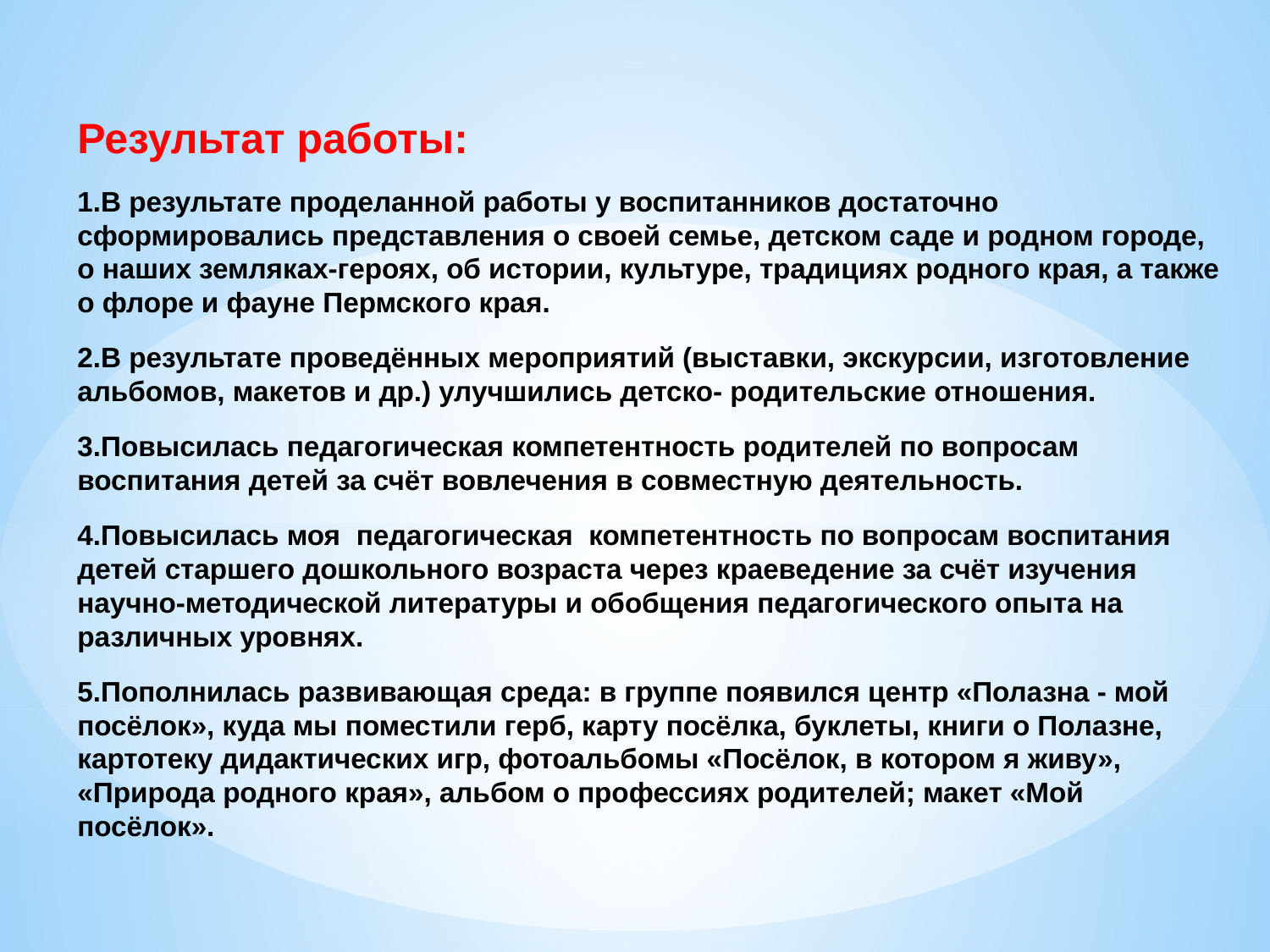

Результат работы:
1.В результате проделанной работы у воспитанников достаточно сформировались представления о своей семье, детском саде и родном городе, о наших земляках-героях, об истории, культуре, традициях родного края, а также о флоре и фауне Пермского края.
2.В результате проведённых мероприятий (выставки, экскурсии, изготовление альбомов, макетов и др.) улучшились детско- родительские отношения.
3.Повысилась педагогическая компетентность родителей по вопросам воспитания детей за счёт вовлечения в совместную деятельность.
4.Повысилась моя  педагогическая  компетентность по вопросам воспитания детей старшего дошкольного возраста через краеведение за счёт изучения научно-методической литературы и обобщения педагогического опыта на различных уровнях.
5.Пополнилась развивающая среда: в группе появился центр «Полазна - мой посёлок», куда мы поместили герб, карту посёлка, буклеты, книги о Полазне, картотеку дидактических игр, фотоальбомы «Посёлок, в котором я живу», «Природа родного края», альбом о профессиях родителей; макет «Мой посёлок».